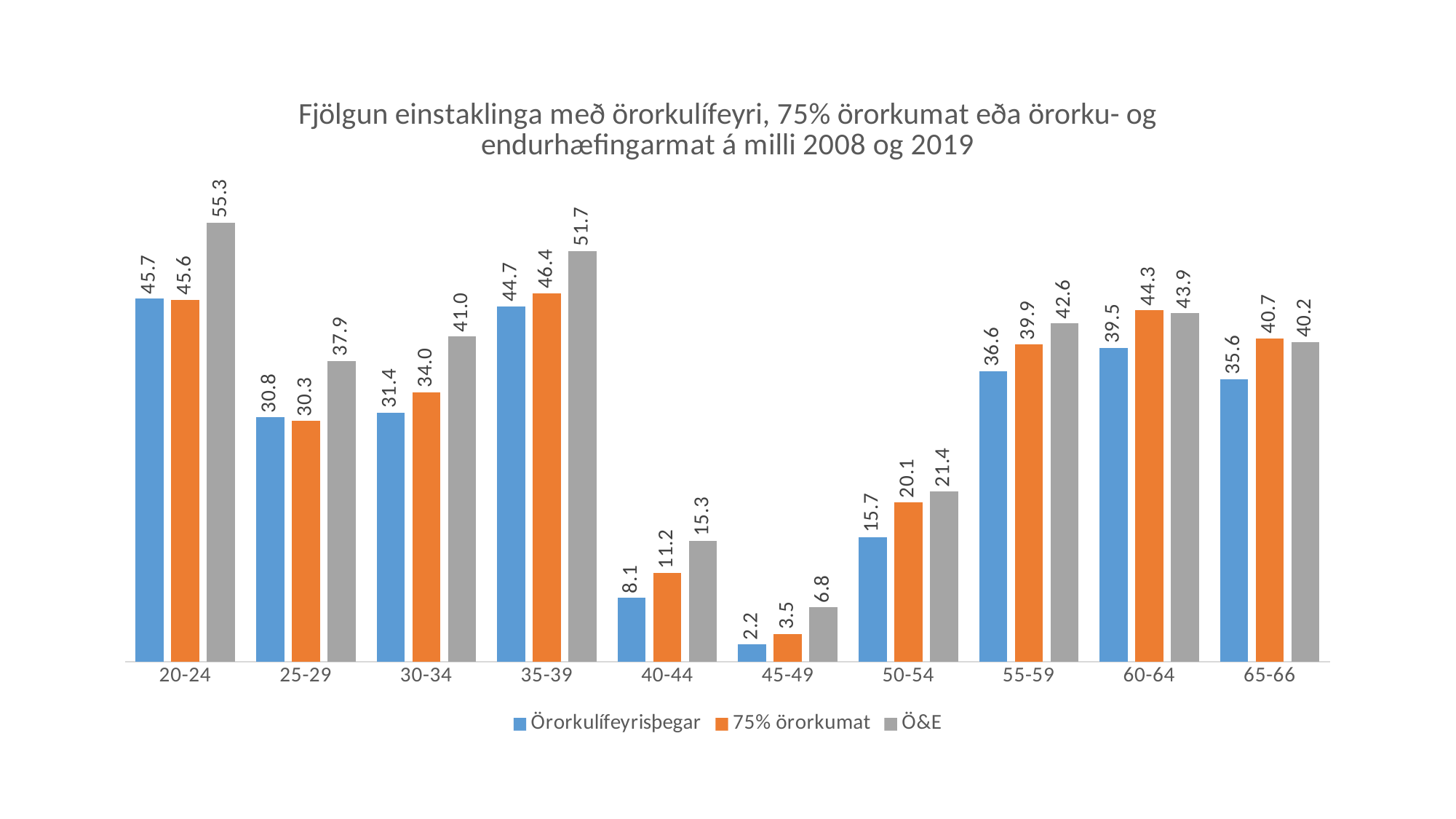

### Chart: Fjölgun einstaklinga með örorkulífeyri, 75% örorkumat eða örorku- og endurhæfingarmat á milli 2008 og 2019

| Category | Örorkulífeyrisþegar | 75% örorkumat | Ö&E |
|---|---|---|---|
| 20-24 | 45.714285714285694 | 45.593869731800766 | 55.25925925925924 |
| 25-29 | 30.769230769230774 | 30.338541666666686 | 37.899073120494336 |
| 30-34 | 31.374722838137473 | 33.96226415094338 | 40.95840867992766 |
| 35-39 | 44.74929044465469 | 46.39084507042253 | 51.729559748427675 |
| 40-44 | 8.060288335517683 | 11.158798283261802 | 15.26195899772209 |
| 45-49 | 2.1836506159014704 | 3.498694516971284 | 6.845965770171162 |
| 50-54 | 15.709969788519643 | 20.065789473684205 | 21.438142027690944 |
| 55-59 | 36.580706781279844 | 39.94708994708995 | 42.58230012825993 |
| 60-64 | 39.540507859733964 | 44.25373134328359 | 43.88646288209608 |
| 65-66 | 35.59160305343511 | 40.737410071942435 | 40.23090586145648 |